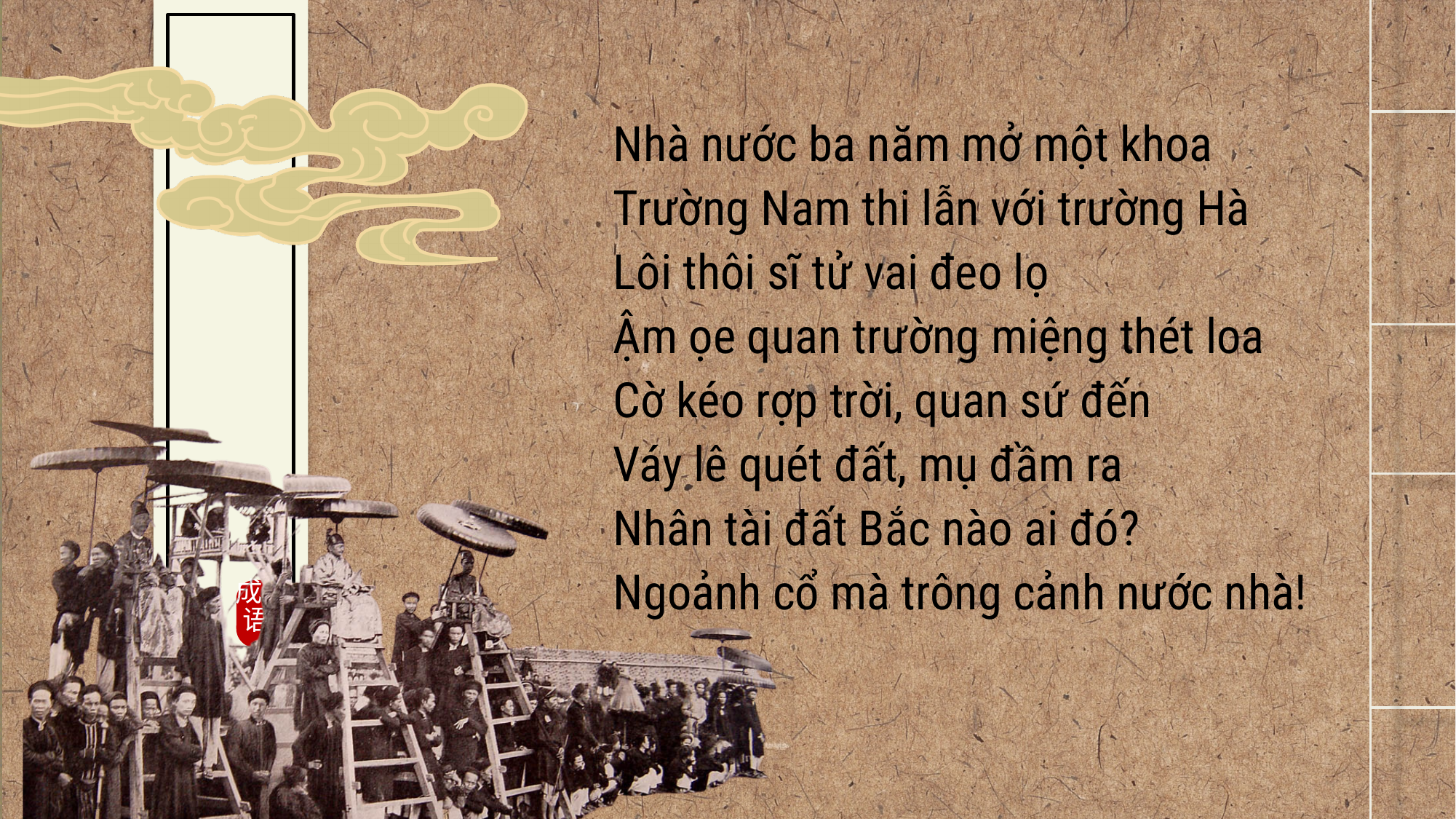

Nhà nước ba năm mở một khoa
Trường Nam thi lẫn với trường Hà
Lôi thôi sĩ tử vai đeo lọ
Ậm ọe quan trường miệng thét loa
Cờ kéo rợp trời, quan sứ đến
Váy lê quét đất, mụ đầm ra
Nhân tài đất Bắc nào ai đó?
Ngoảnh cổ mà trông cảnh nước nhà!